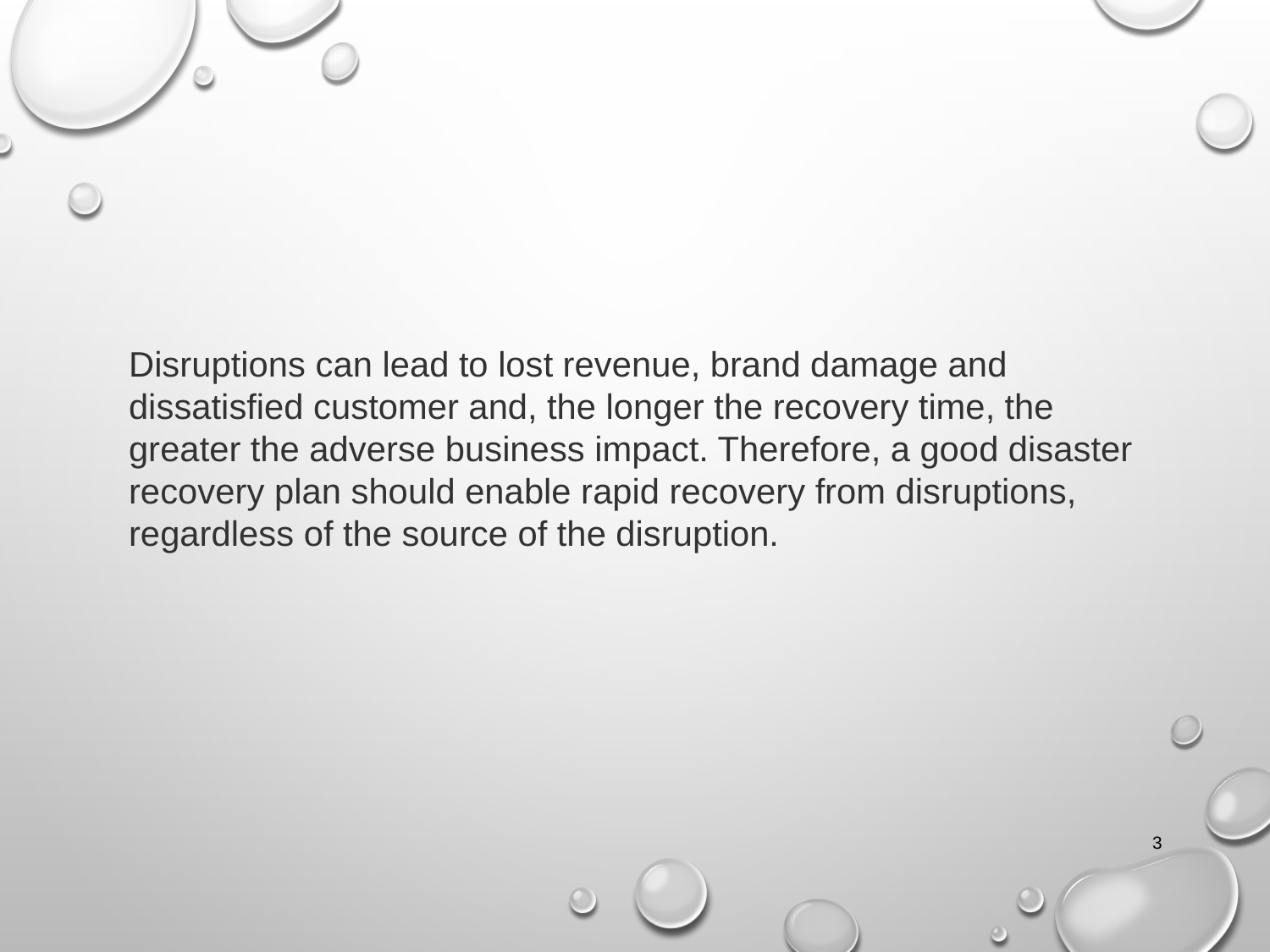

Disruptions can lead to lost revenue, brand damage and dissatisfied customer and, the longer the recovery time, the greater the adverse business impact. Therefore, a good disaster recovery plan should enable rapid recovery from disruptions, regardless of the source of the disruption.
3